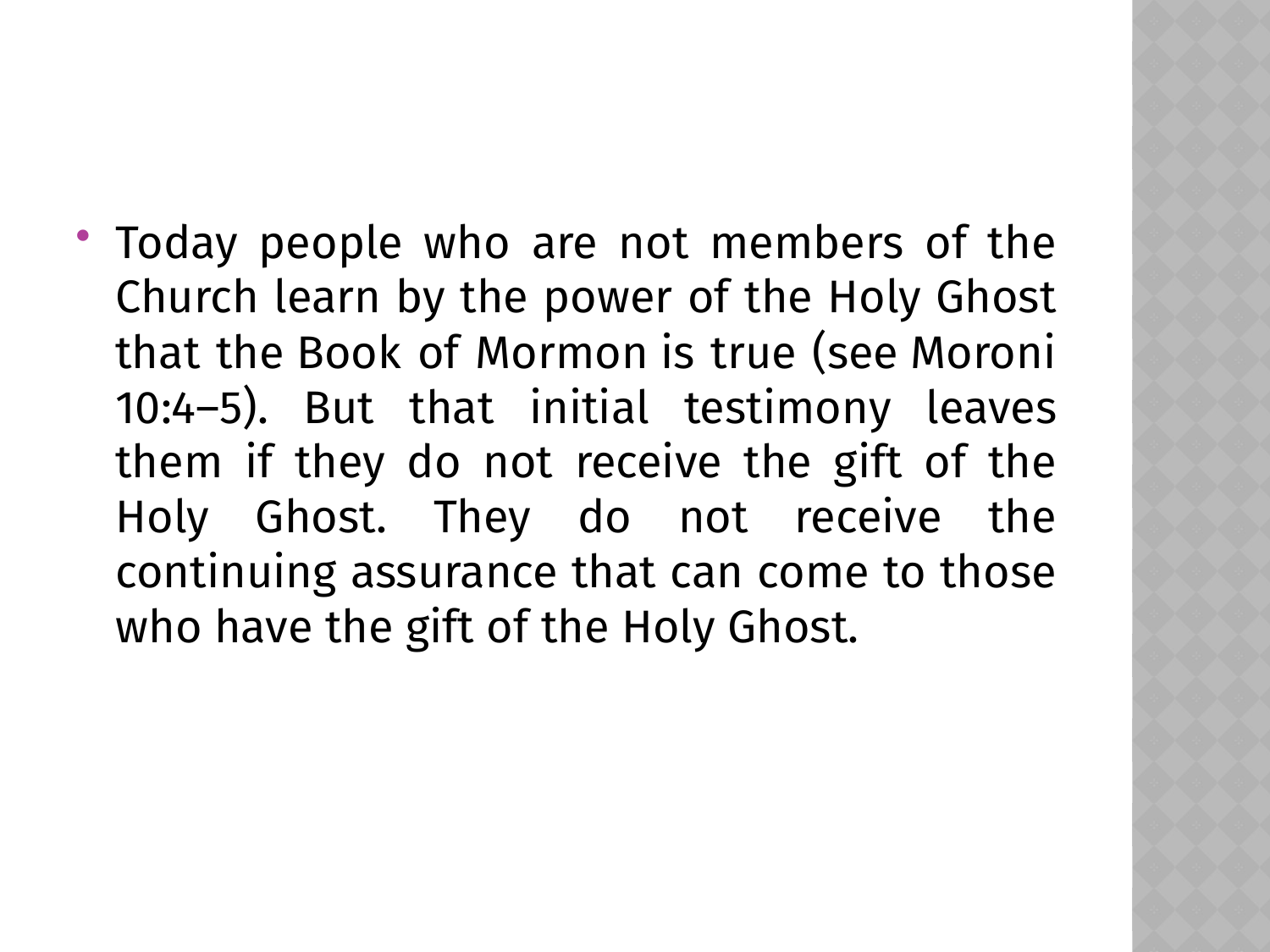

Today people who are not members of the Church learn by the power of the Holy Ghost that the Book of Mormon is true (see Moroni 10:4–5). But that initial testimony leaves them if they do not receive the gift of the Holy Ghost. They do not receive the continuing assurance that can come to those who have the gift of the Holy Ghost.